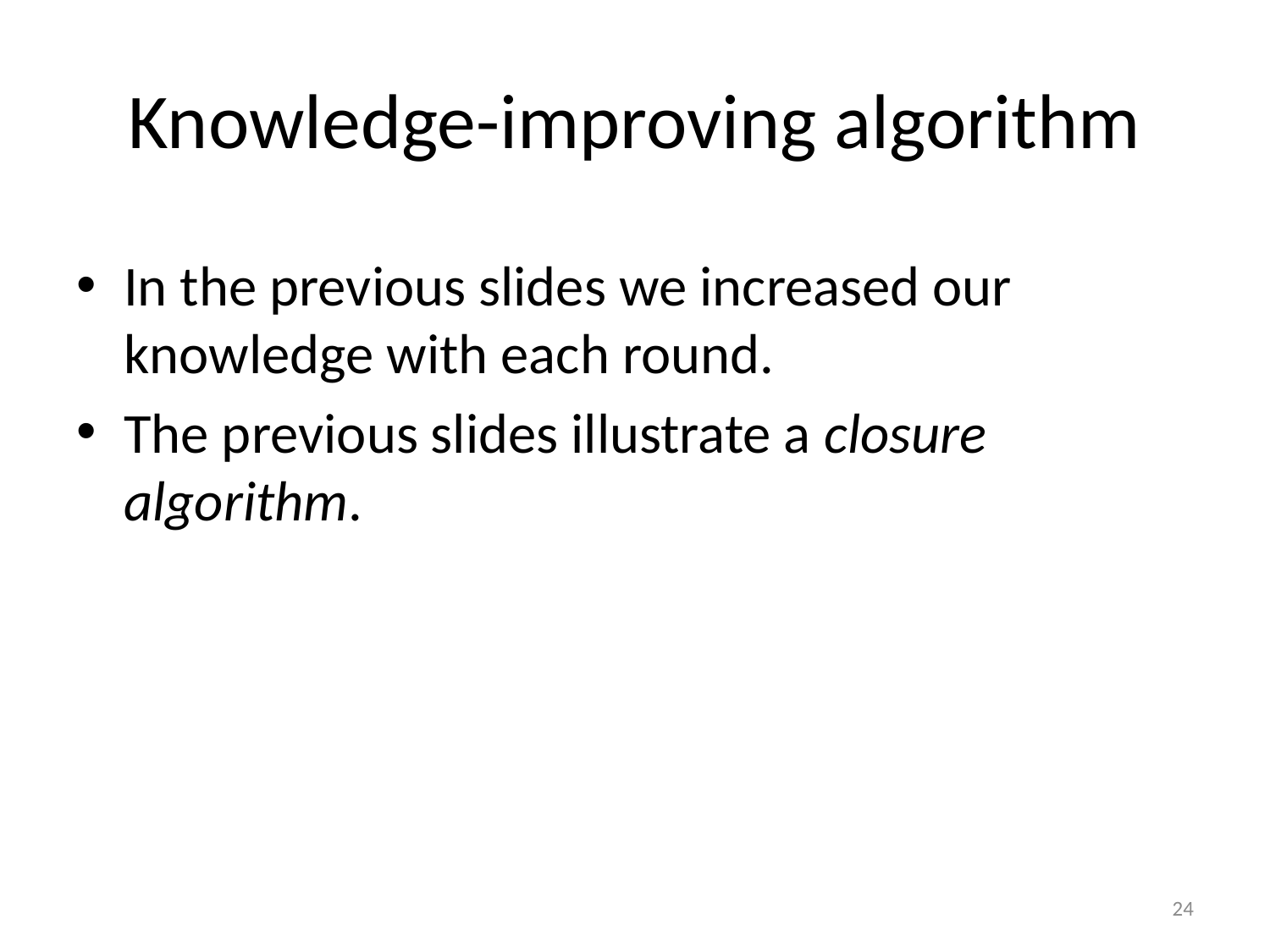

# Knowledge-improving algorithm
In the previous slides we increased our knowledge with each round.
The previous slides illustrate a closure algorithm.
24